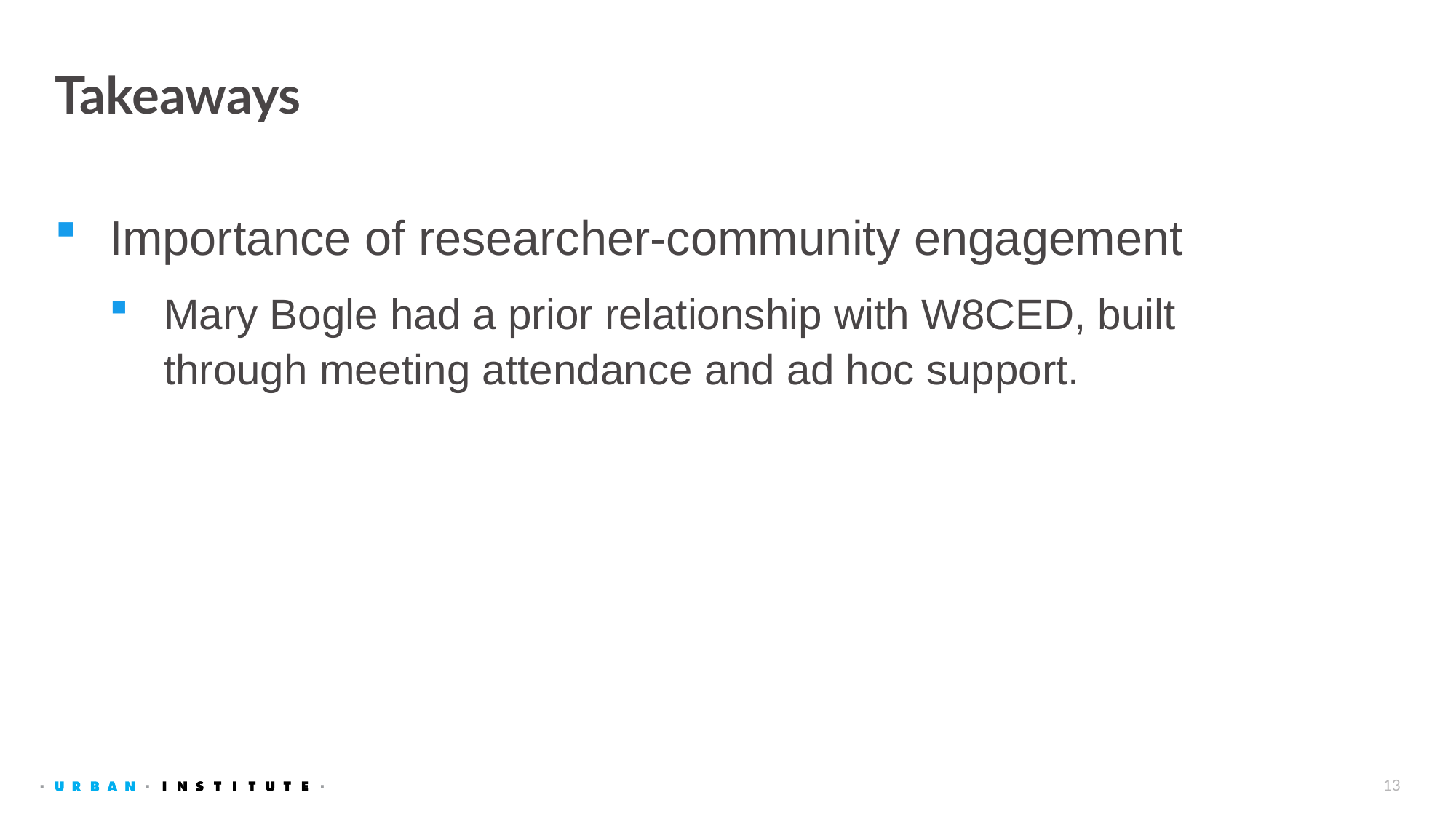

# Takeaways
Importance of researcher-community engagement
Mary Bogle had a prior relationship with W8CED, built through meeting attendance and ad hoc support.
13